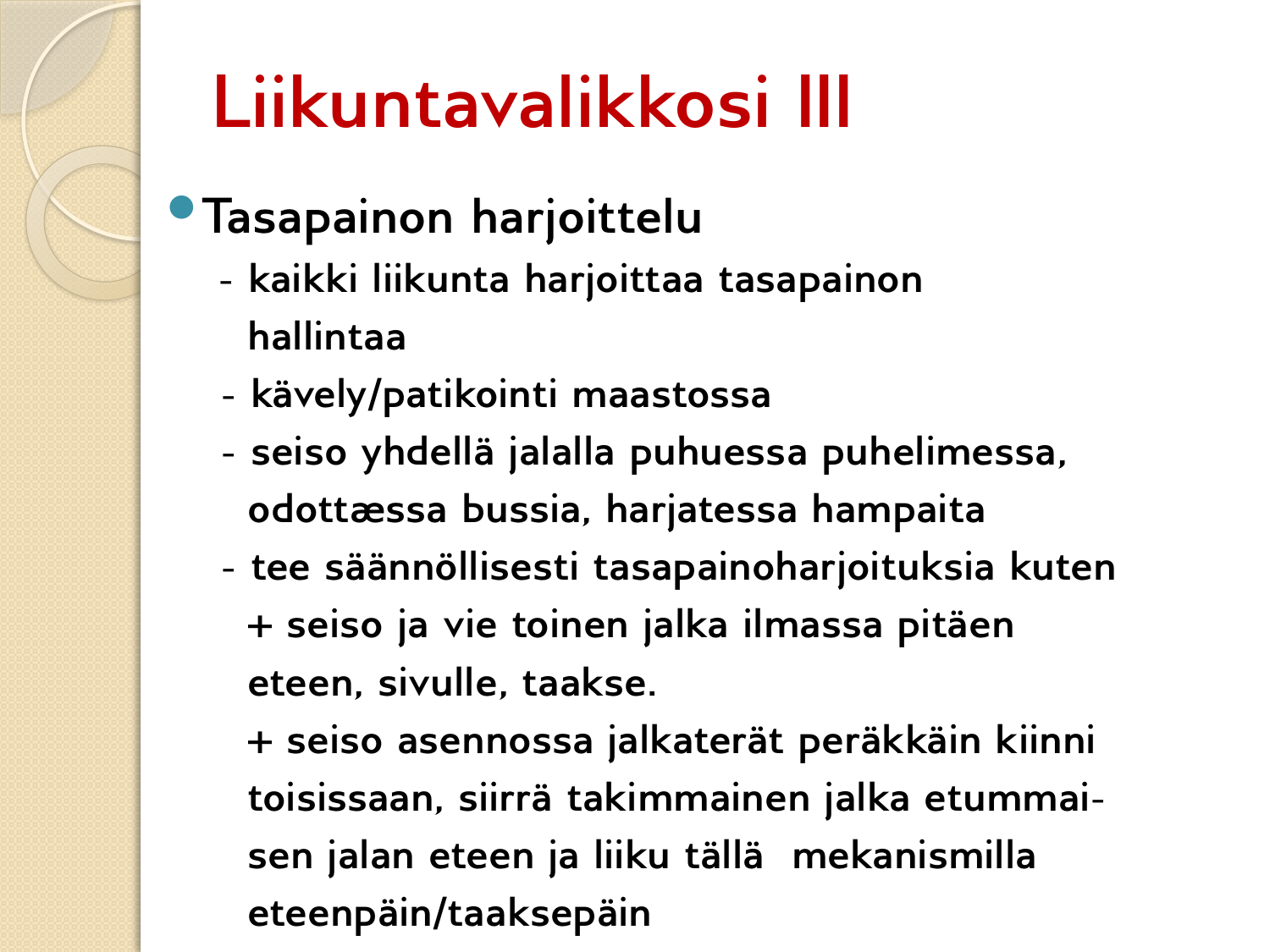

# Liikuntavalikkosi III
Tasapainon harjoittelu
    - kaikki liikunta harjoittaa tasapainon
      hallintaa
    - kävely/patikointi maastossa
    - seiso yhdellä jalalla puhuessa puhelimessa,
      odottaessa bussia, harjatessa hampaita
    - tee säännöllisesti tasapainoharjoituksia kuten
      + seiso ja vie toinen jalka ilmassa pitäen
      eteen, sivulle, taakse.
      + seiso asennossa jalkaterät peräkkäin kiinni
      toisissaan, siirrä takimmainen jalka etummai-
      sen jalan eteen ja liiku tällä  mekanismilla
      eteenpäin/taaksepäin